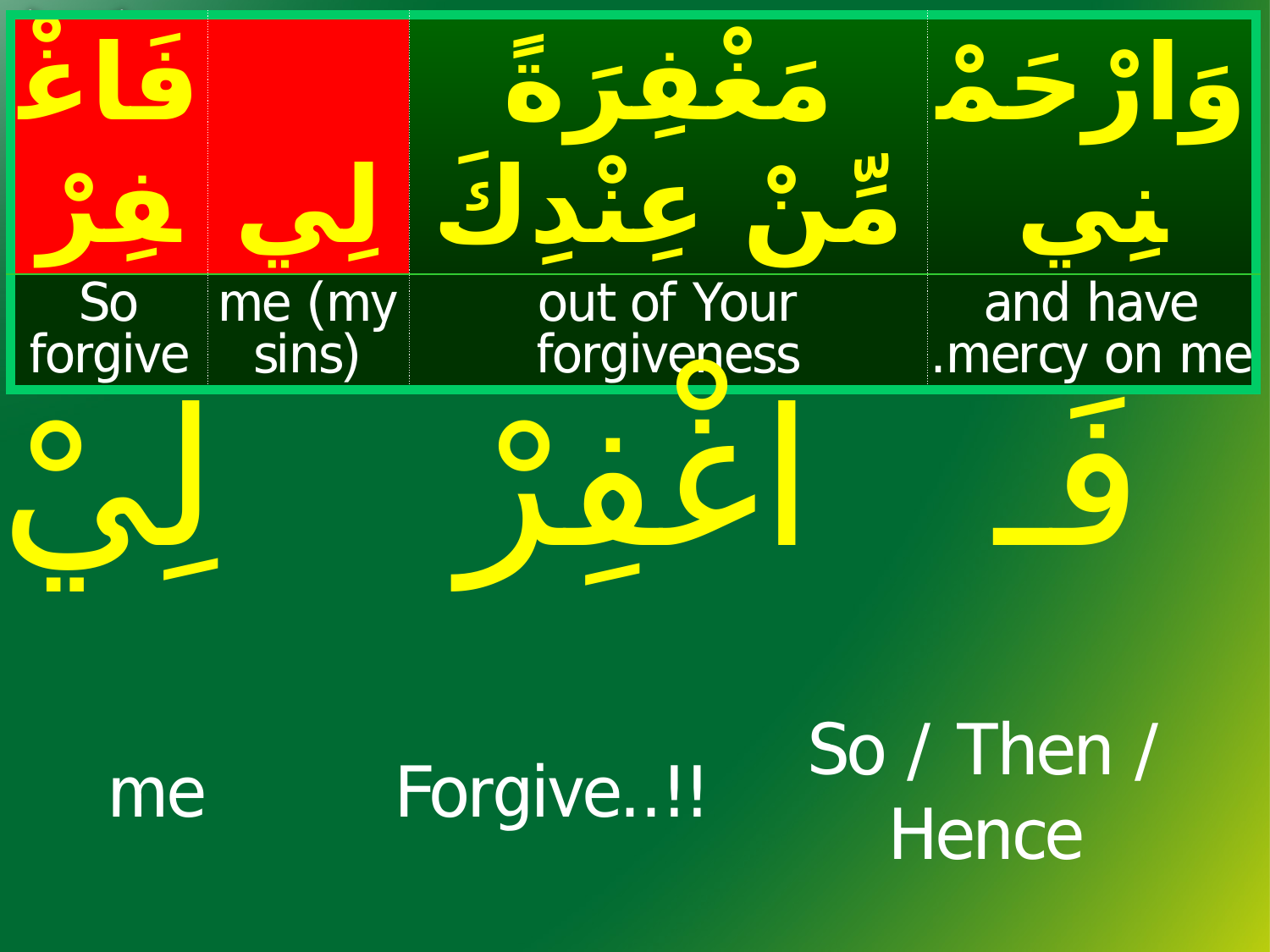

| فَاغْفِرْ | لِي | مَغْفِرَةً مِّنْ عِنْدِكَ | وَارْحَمْنِي |
| --- | --- | --- | --- |
| So forgive | me (my sins) | out of Your forgiveness | and have mercy on me. |
#
فَـ 	  اغْفِرْ  	  لِيْ
So / Then /
Hence
me
Forgive..!!